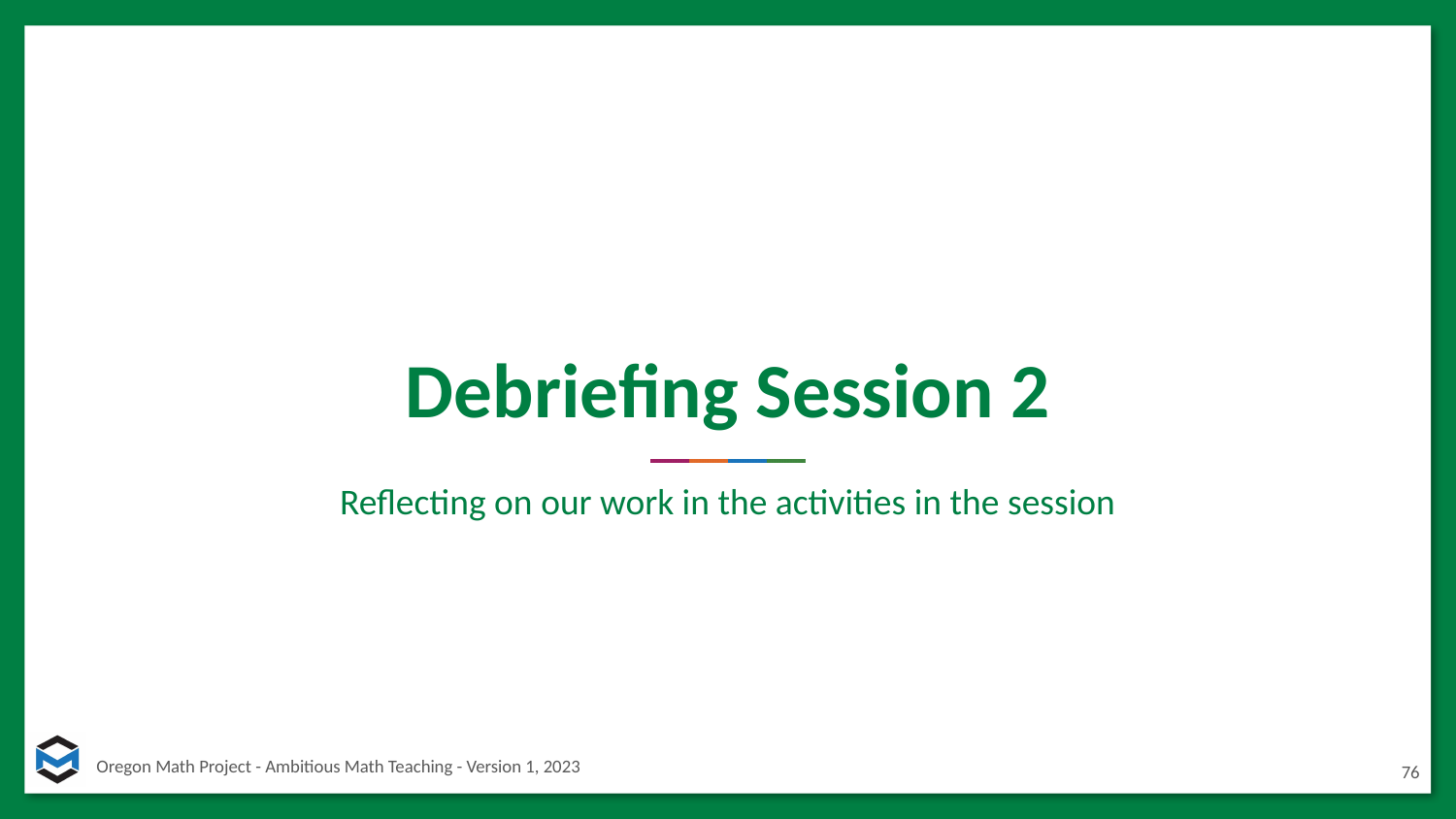

# Debriefing Session 2
Reflecting on our work in the activities in the session
76